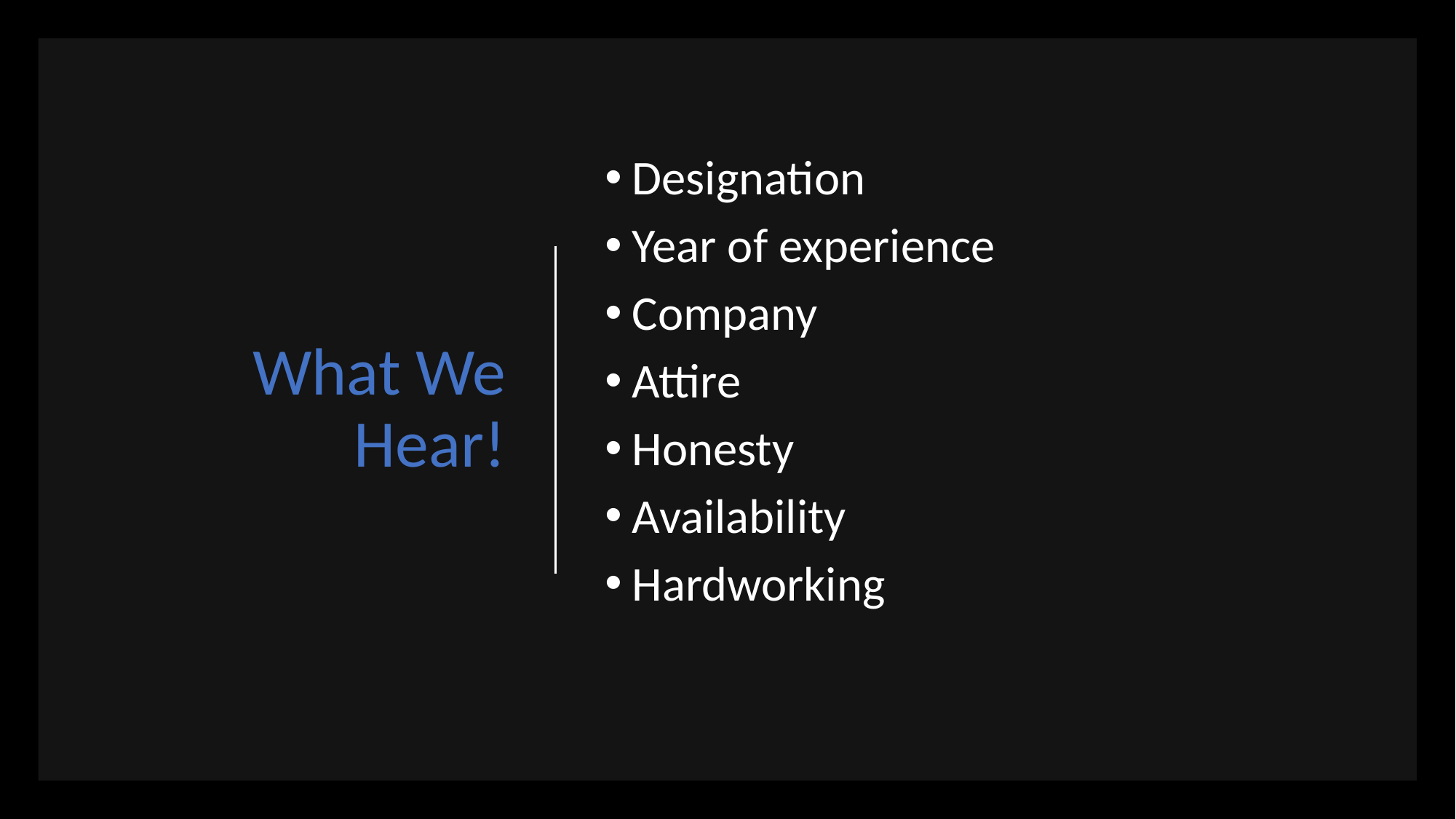

# What We Hear!
Designation
Year of experience
Company
Attire
Honesty
Availability
Hardworking